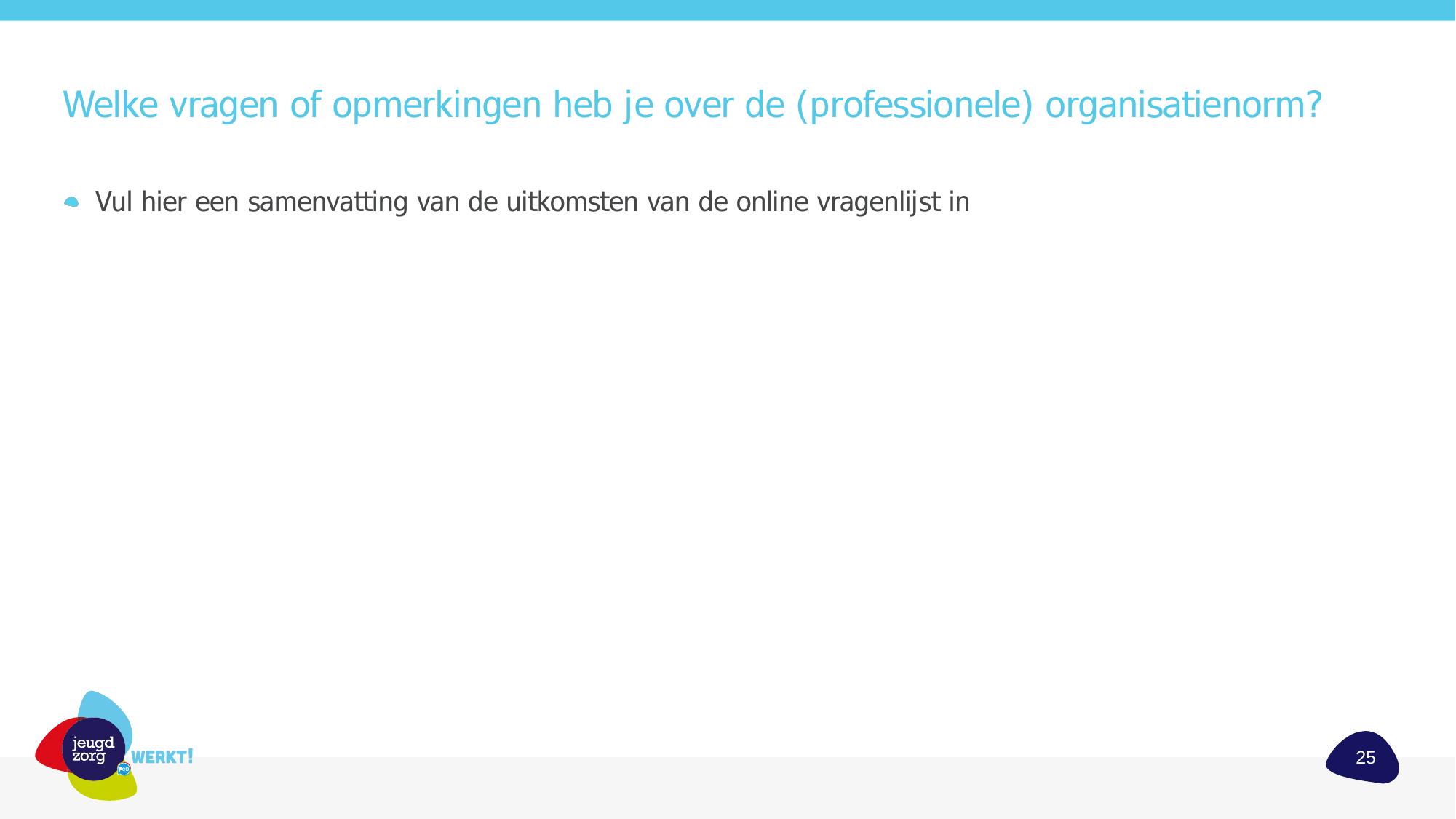

# Welke vragen of opmerkingen heb je over de (professionele) organisatienorm?
Vul hier een samenvatting van de uitkomsten van de online vragenlijst in

25